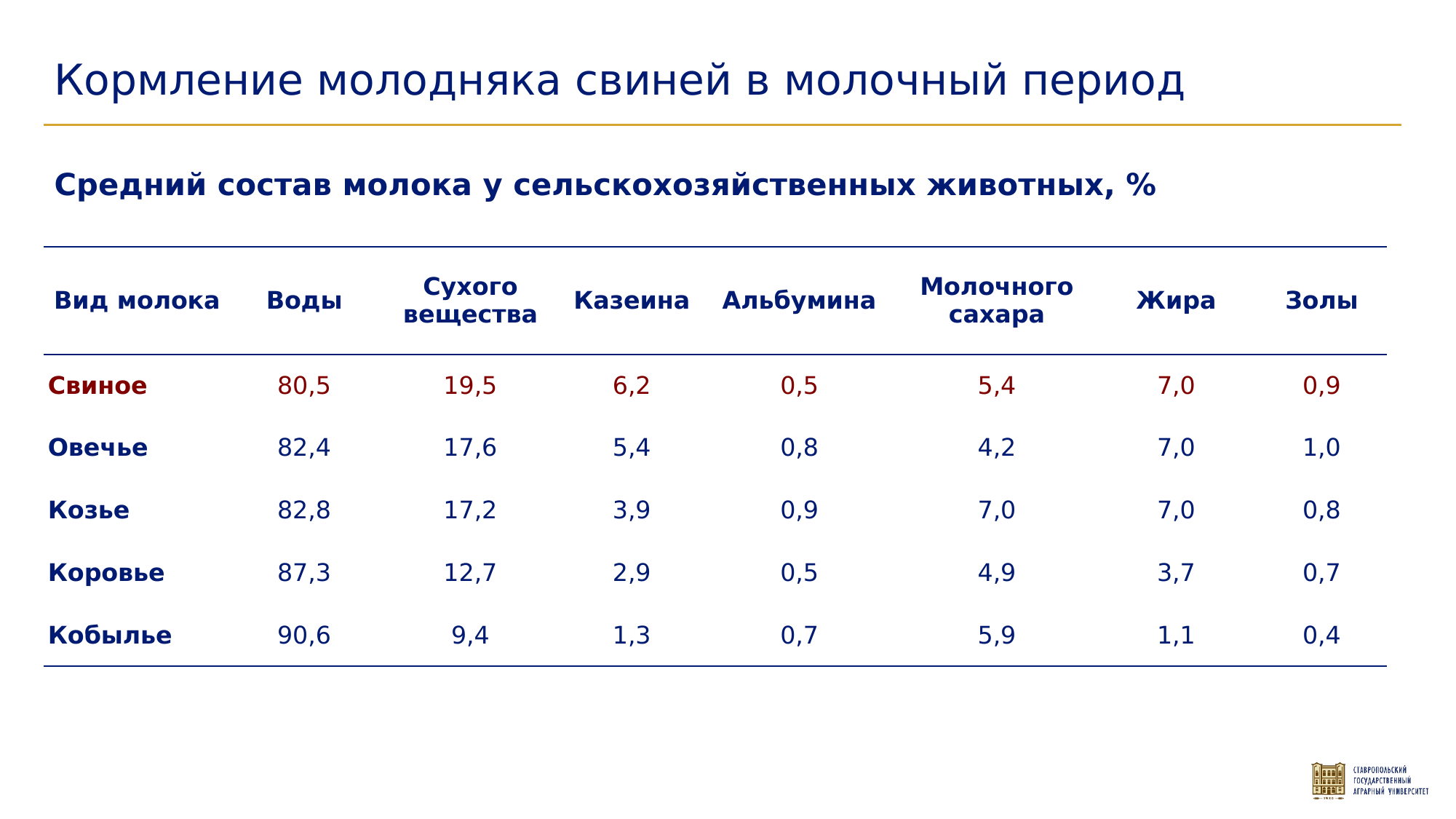

Кормление молодняка свиней в молочный период
Средний состав молока у сельскохозяйственных животных, %
| Вид молока | Воды | Сухого вещества | Казеина | Альбумина | Молочного сахара | Жира | Золы |
| --- | --- | --- | --- | --- | --- | --- | --- |
| Свиное | 80,5 | 19,5 | 6,2 | 0,5 | 5,4 | 7,0 | 0,9 |
| Овечье | 82,4 | 17,6 | 5,4 | 0,8 | 4,2 | 7,0 | 1,0 |
| Козье | 82,8 | 17,2 | 3,9 | 0,9 | 7,0 | 7,0 | 0,8 |
| Коровье | 87,3 | 12,7 | 2,9 | 0,5 | 4,9 | 3,7 | 0,7 |
| Кобылье | 90,6 | 9,4 | 1,3 | 0,7 | 5,9 | 1,1 | 0,4 |